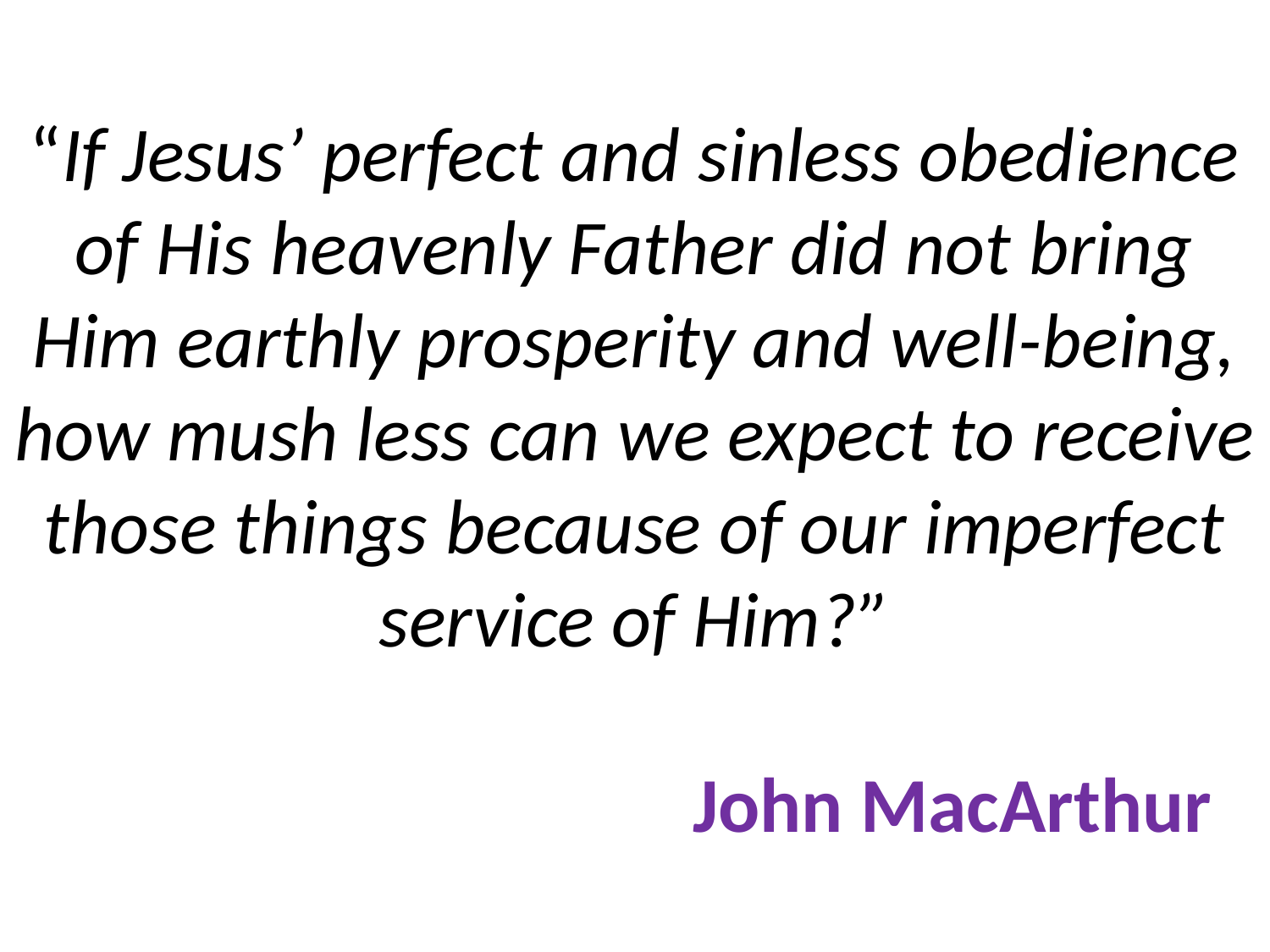

# “If Jesus’ perfect and sinless obedience of His heavenly Father did not bring Him earthly prosperity and well-being, how mush less can we expect to receive those things because of our imperfect service of Him?” John MacArthur